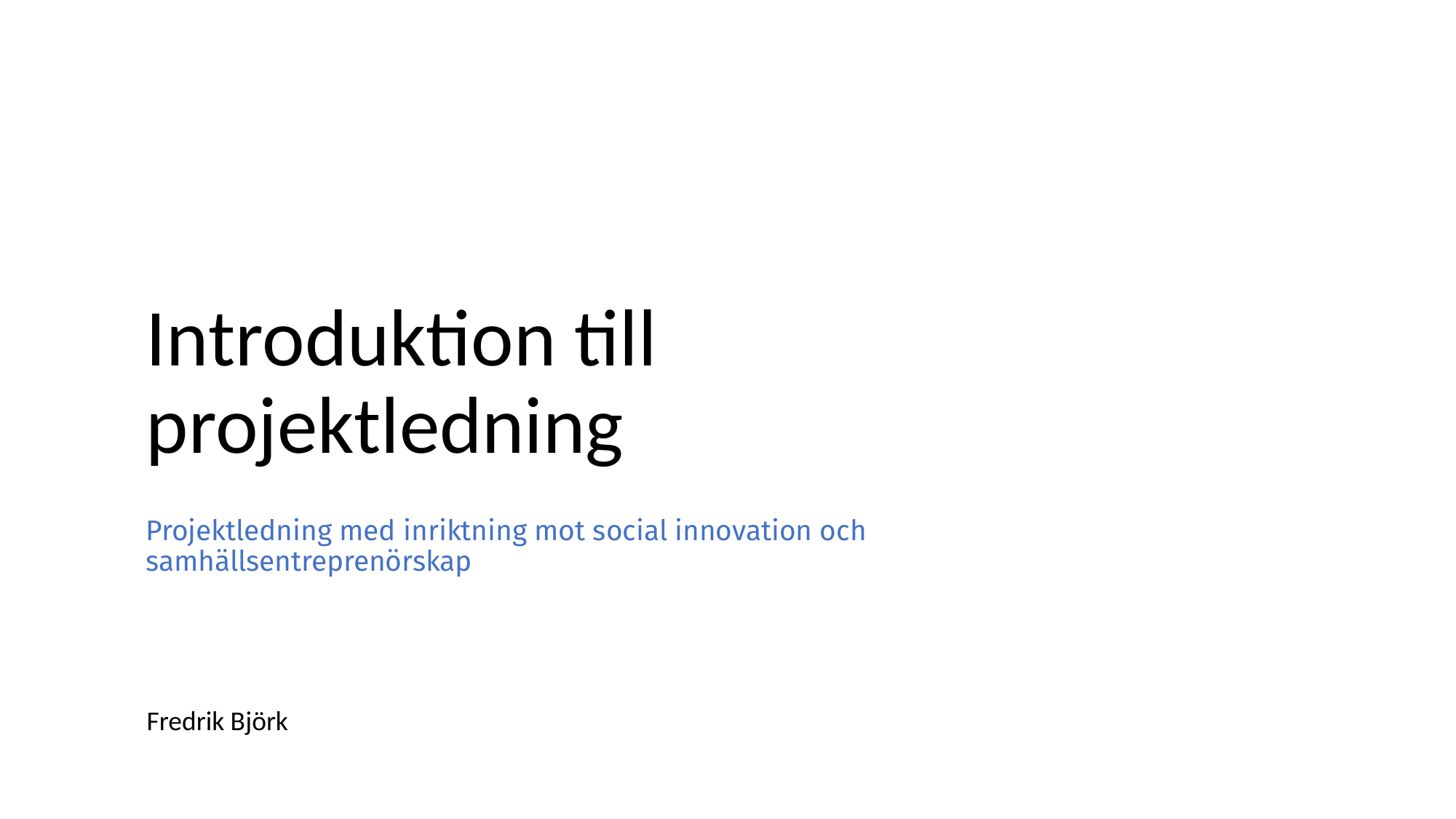

# Introduktion till projektledning
Projektledning med inriktning mot social innovation och samhällsentreprenörskap
Fredrik Björk